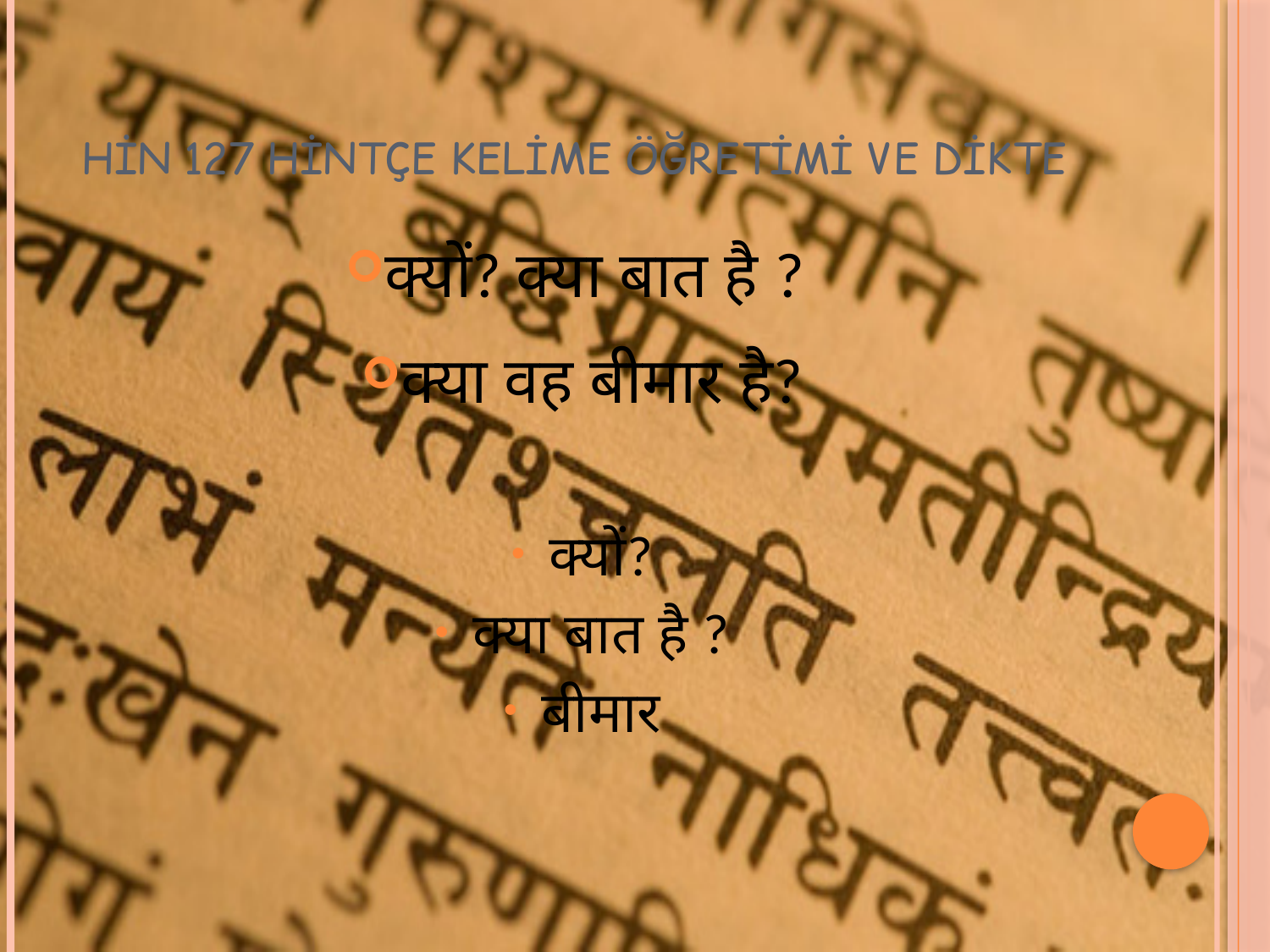

# HİN 127 HİNTÇE KELİME ÖĞRETİMİ VE DİKTE
क्यों? क्या बात है ?
क्या वह बीमार है?

क्यों?
क्या बात है ?
बीमार